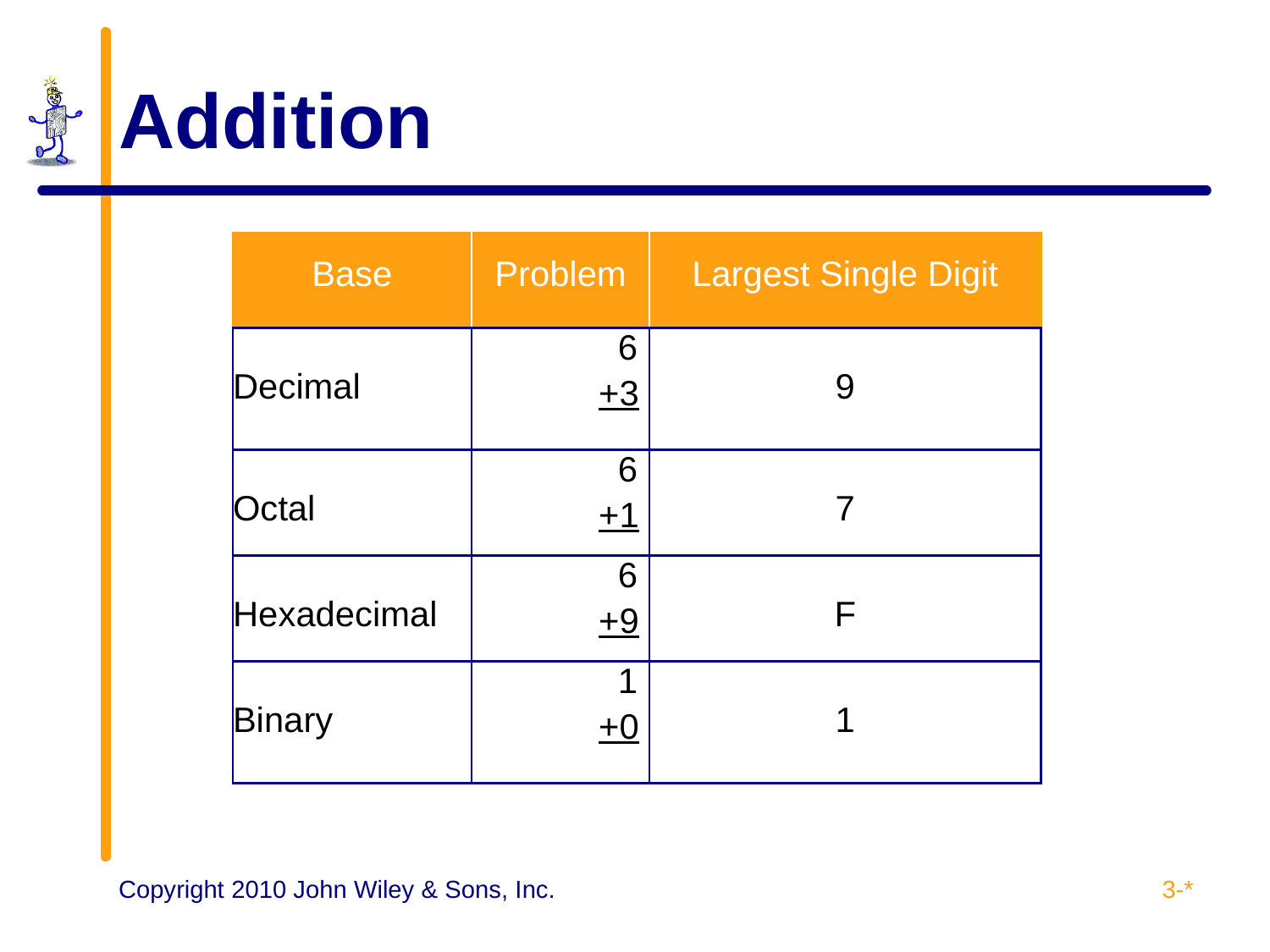

# Addition
| Base | Problem | Largest Single Digit |
| --- | --- | --- |
| Decimal | 6 +3 | 9 |
| Octal | 6 +1 | 7 |
| Hexadecimal | 6 +9 | F |
| Binary | 1 +0 | 1 |
3-*
Copyright 2010 John Wiley & Sons, Inc.